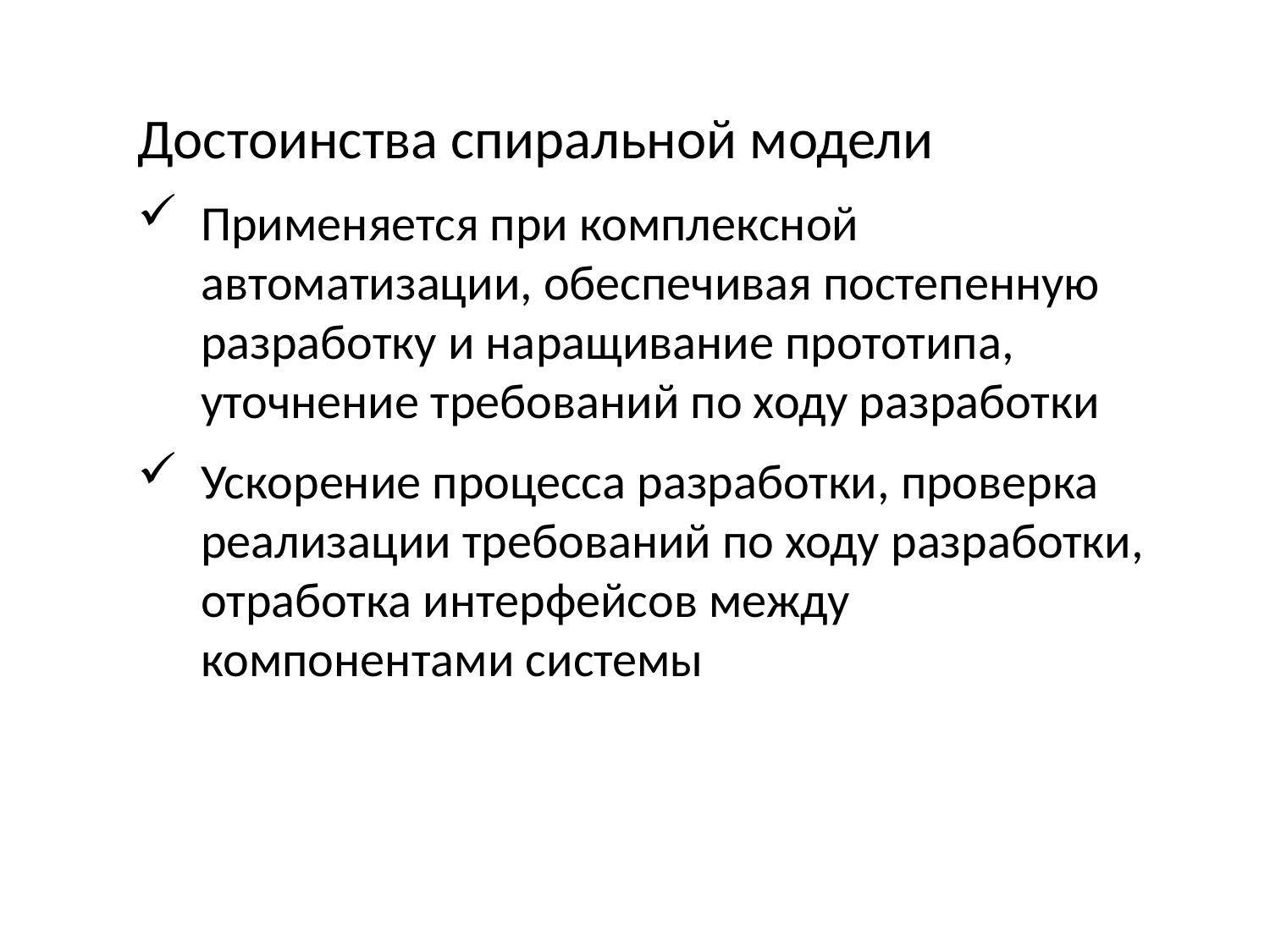

Достоинства спиральной модели
Применяется при комплексной автоматизации, обеспечивая постепенную разработку и наращивание прототипа, уточнение требований по ходу разработки
Ускорение процесса разработки, проверка реализации требований по ходу разработки, отработка интерфейсов между компонентами системы